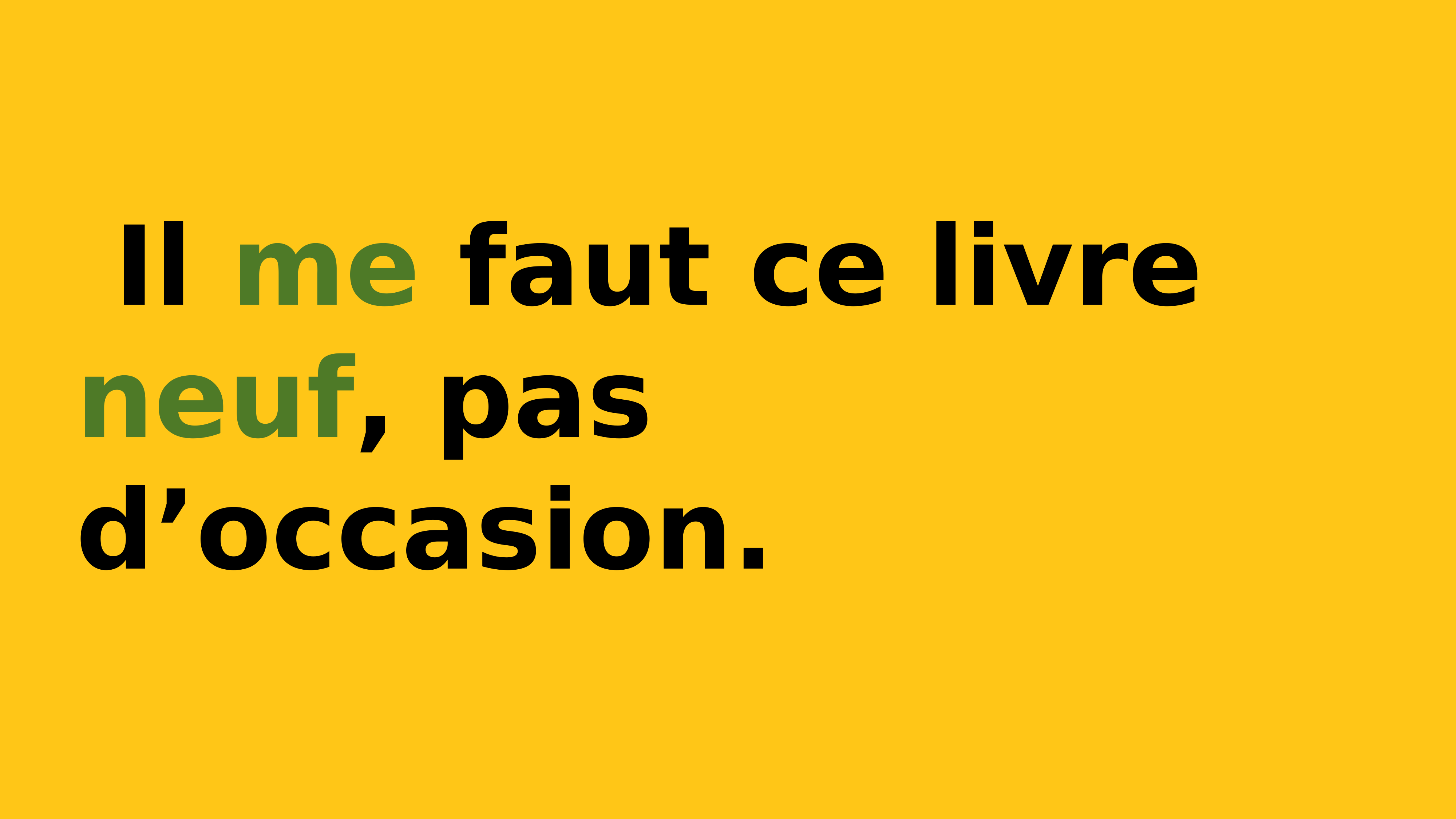

Il me faut ce livre neuf, pas d’occasion.